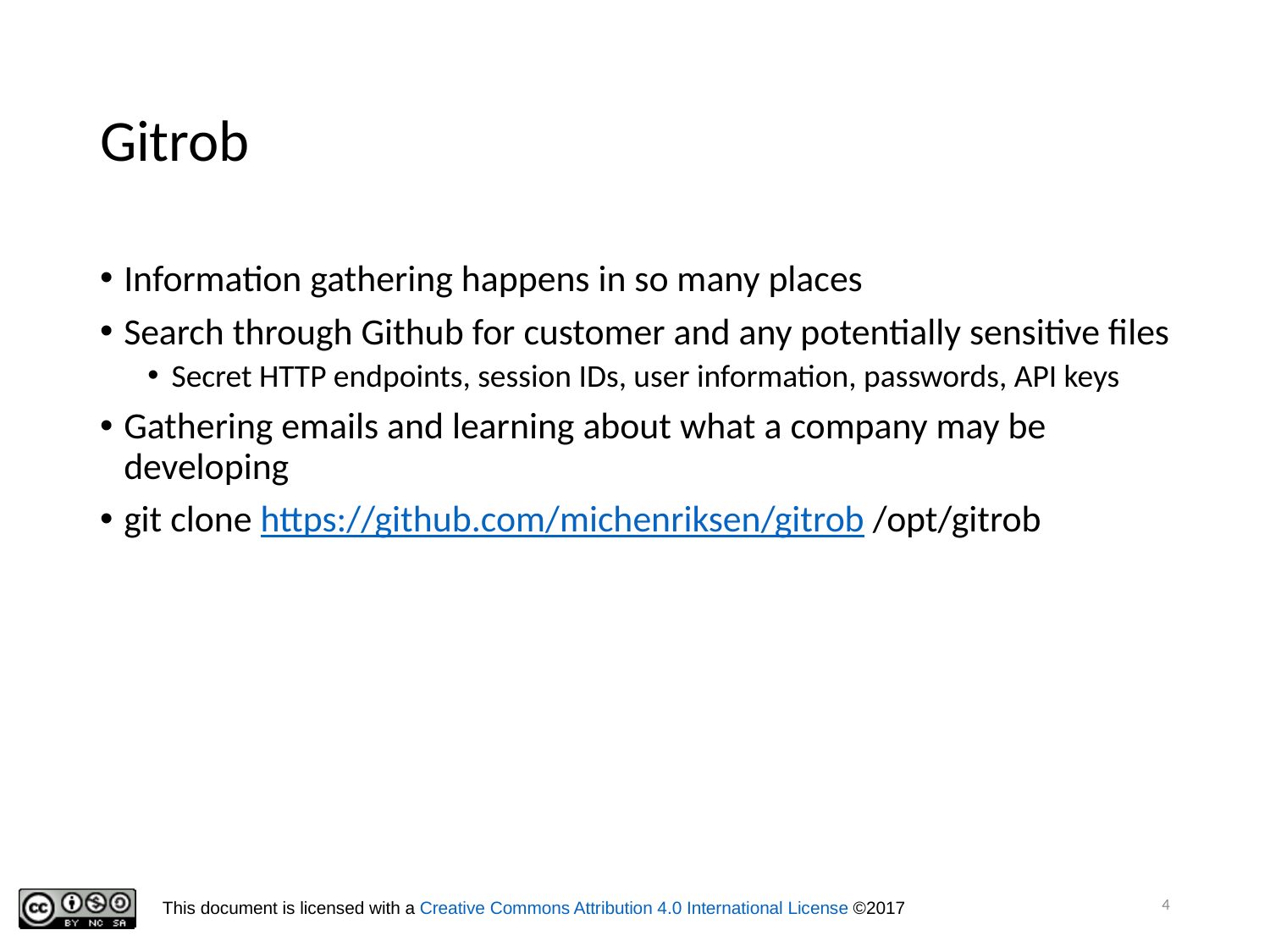

# Gitrob
Information gathering happens in so many places
Search through Github for customer and any potentially sensitive files
Secret HTTP endpoints, session IDs, user information, passwords, API keys
Gathering emails and learning about what a company may be developing
git clone https://github.com/michenriksen/gitrob /opt/gitrob

4